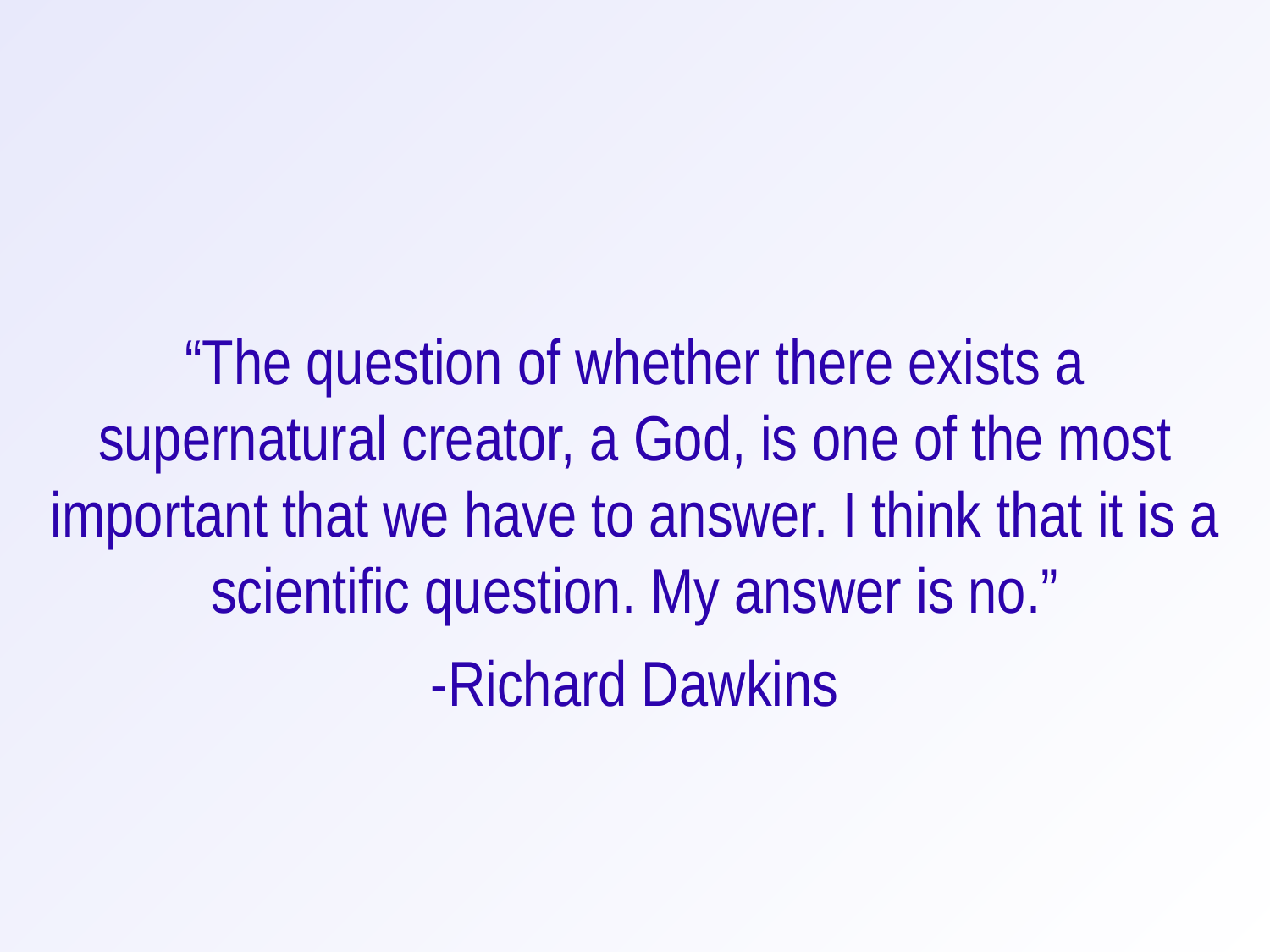

“The question of whether there exists a supernatural creator, a God, is one of the most important that we have to answer. I think that it is a scientific question. My answer is no.”

-Richard Dawkins